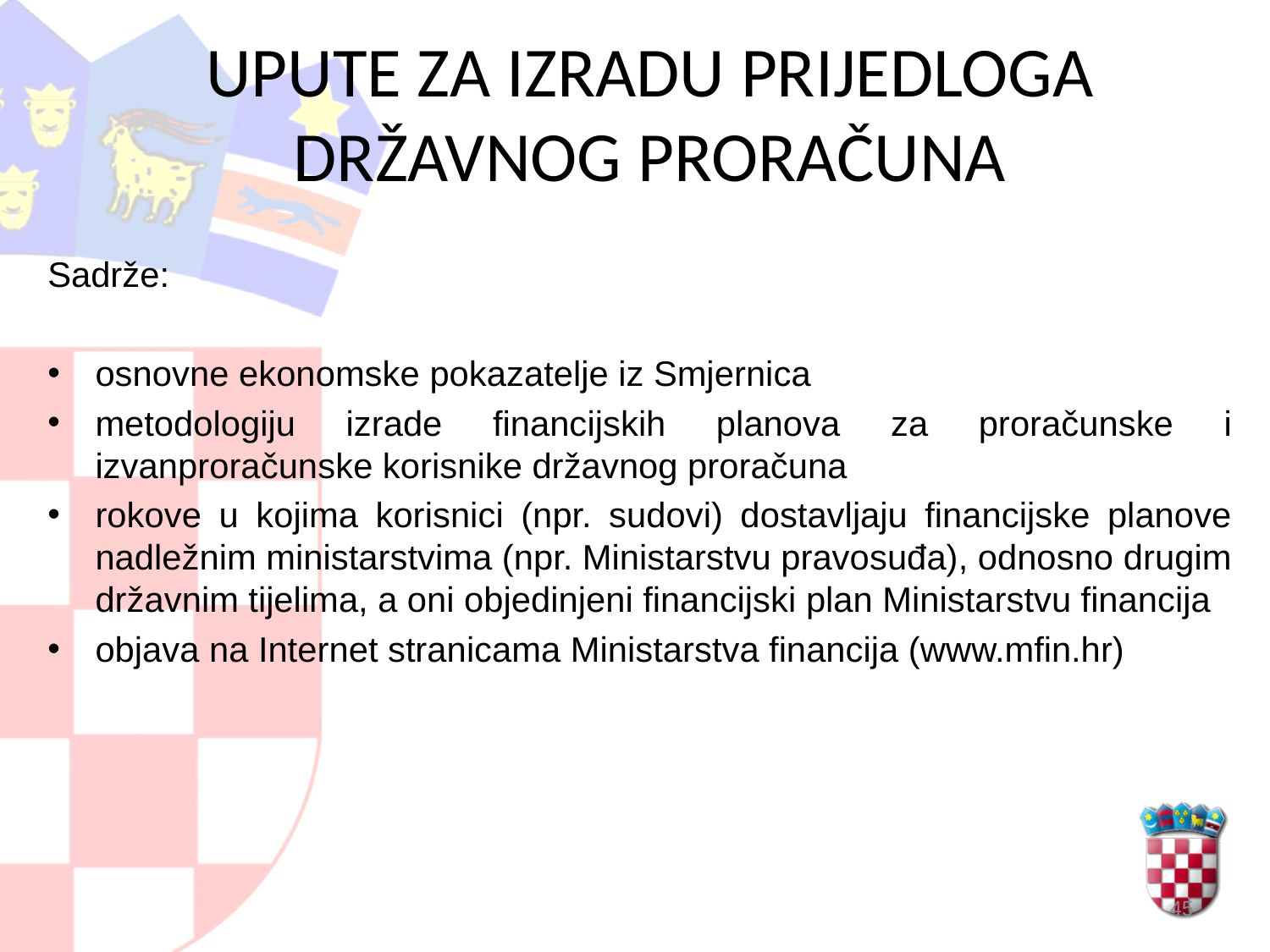

UPUTE ZA IZRADU PRIJEDLOGA DRŽAVNOG PRORAČUNA
Sadrže:

osnovne ekonomske pokazatelje iz Smjernica
metodologiju izrade financijskih planova za proračunske i izvanproračunske korisnike državnog proračuna
rokove u kojima korisnici (npr. sudovi) dostavljaju financijske planove nadležnim ministarstvima (npr. Ministarstvu pravosuđa), odnosno drugim državnim tijelima, a oni objedinjeni financijski plan Ministarstvu financija
objava na Internet stranicama Ministarstva financija (www.mfin.hr)

45